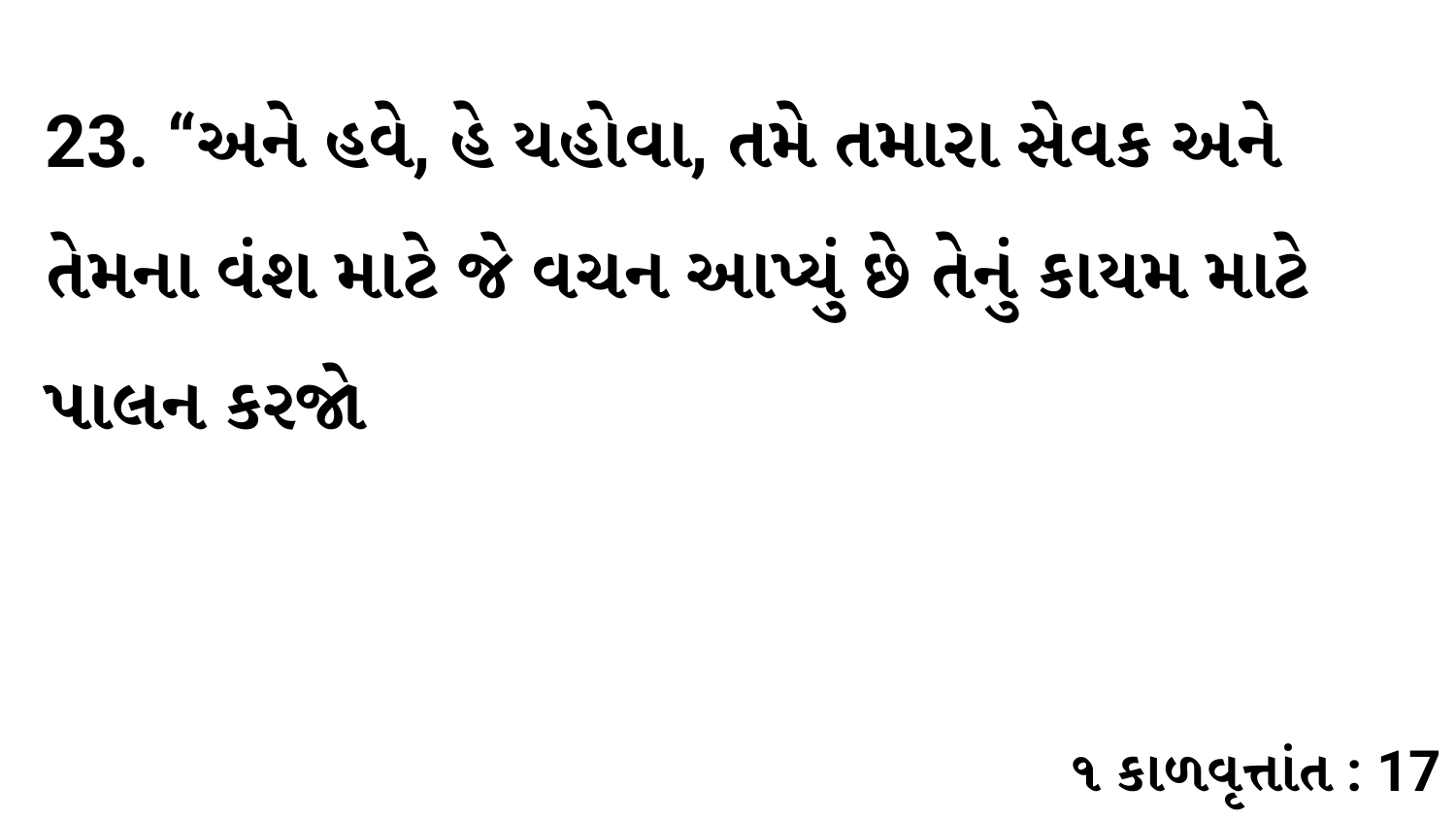

23. “અને હવે, હે યહોવા, તમે તમારા સેવક અને તેમના વંશ માટે જે વચન આપ્યું છે તેનું કાયમ માટે પાલન કરજો
૧ કાળવૃત્તાંત : 17